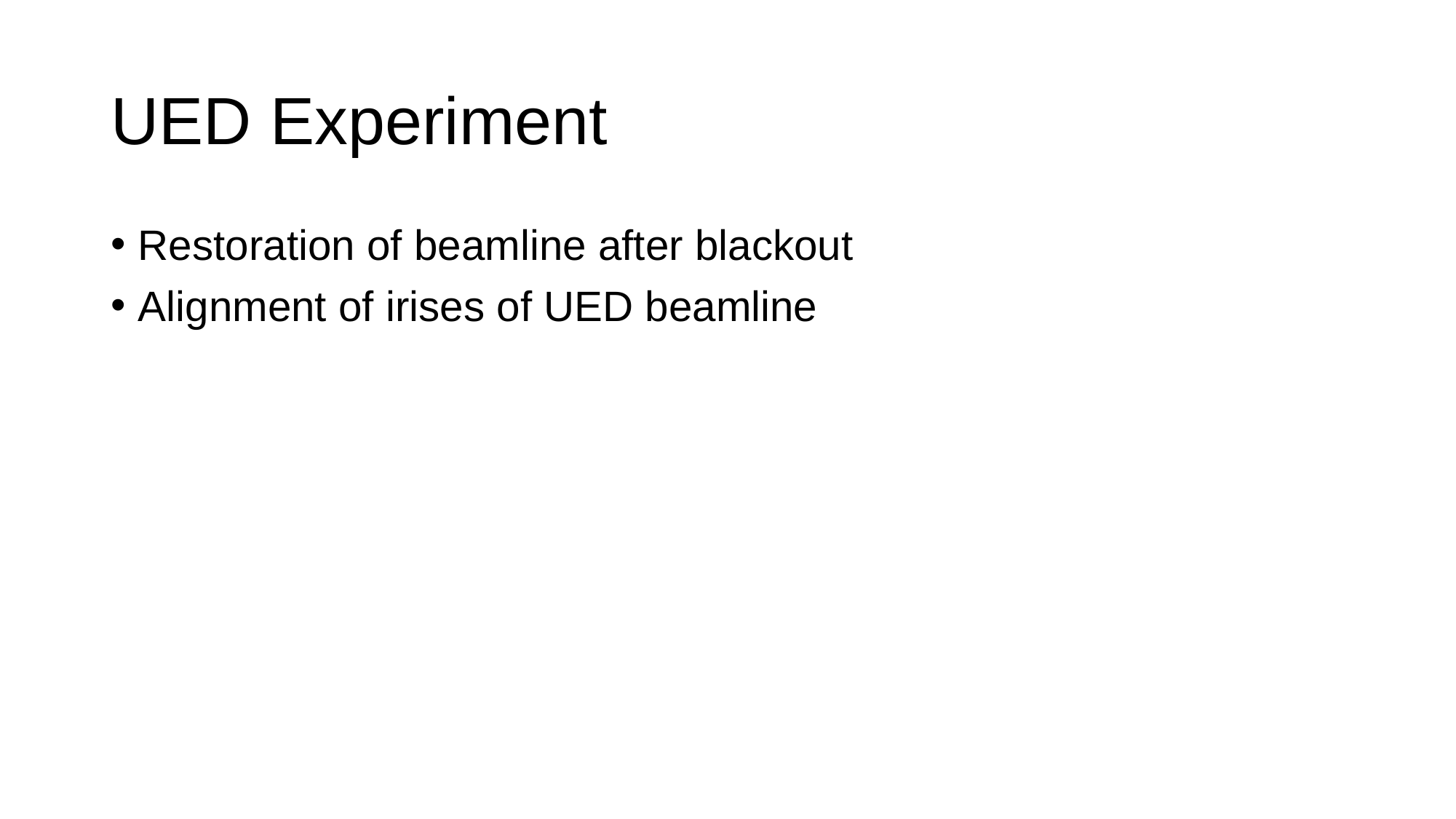

# UED Experiment
Restoration of beamline after blackout
Alignment of irises of UED beamline